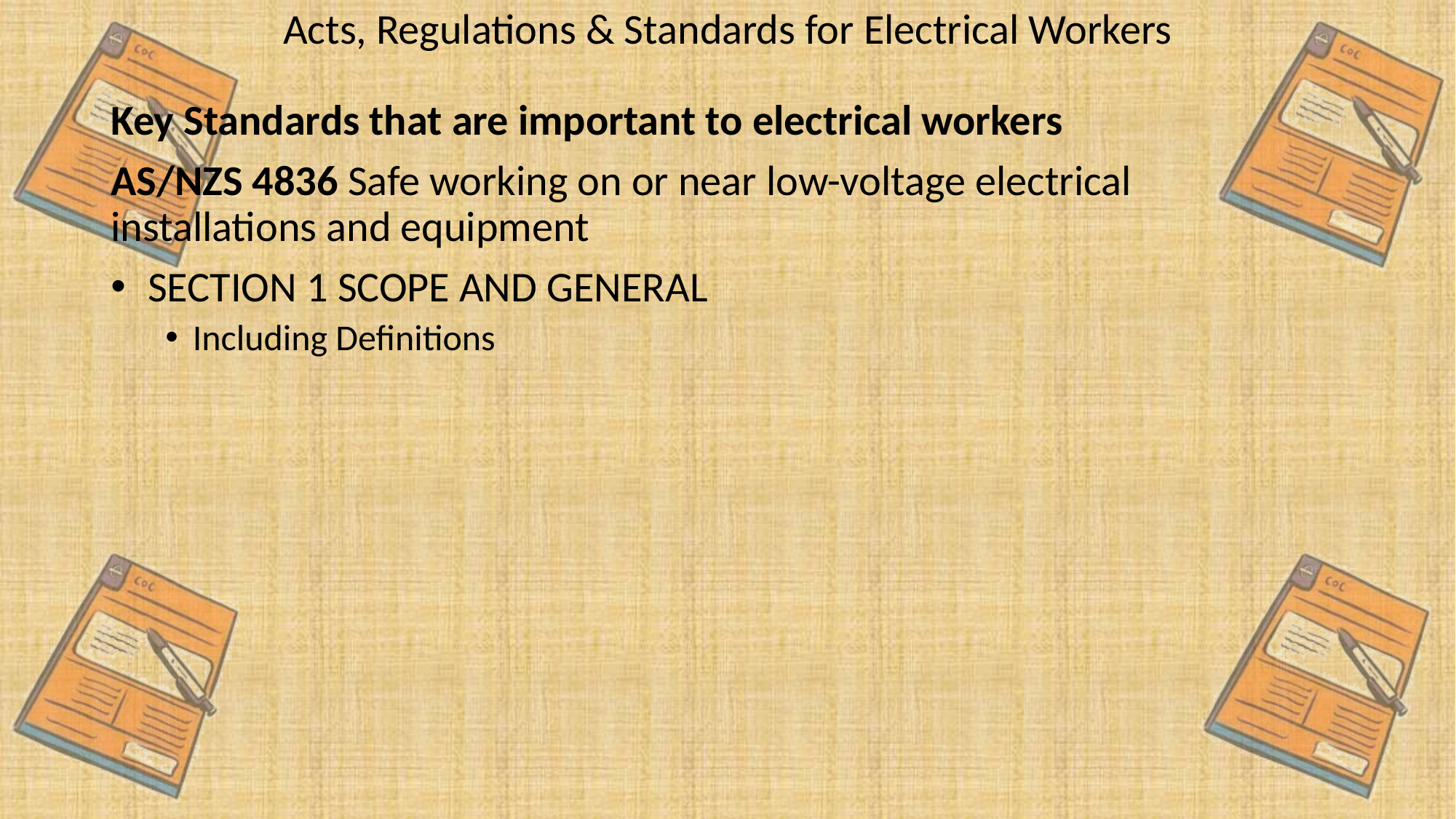

# Acts, Regulations & Standards for Electrical Workers
Key Standards that are important to electrical workers
AS/NZS 4836 Safe working on or near low-voltage electrical installations and equipment
 SECTION 1 SCOPE AND GENERAL
Including Definitions